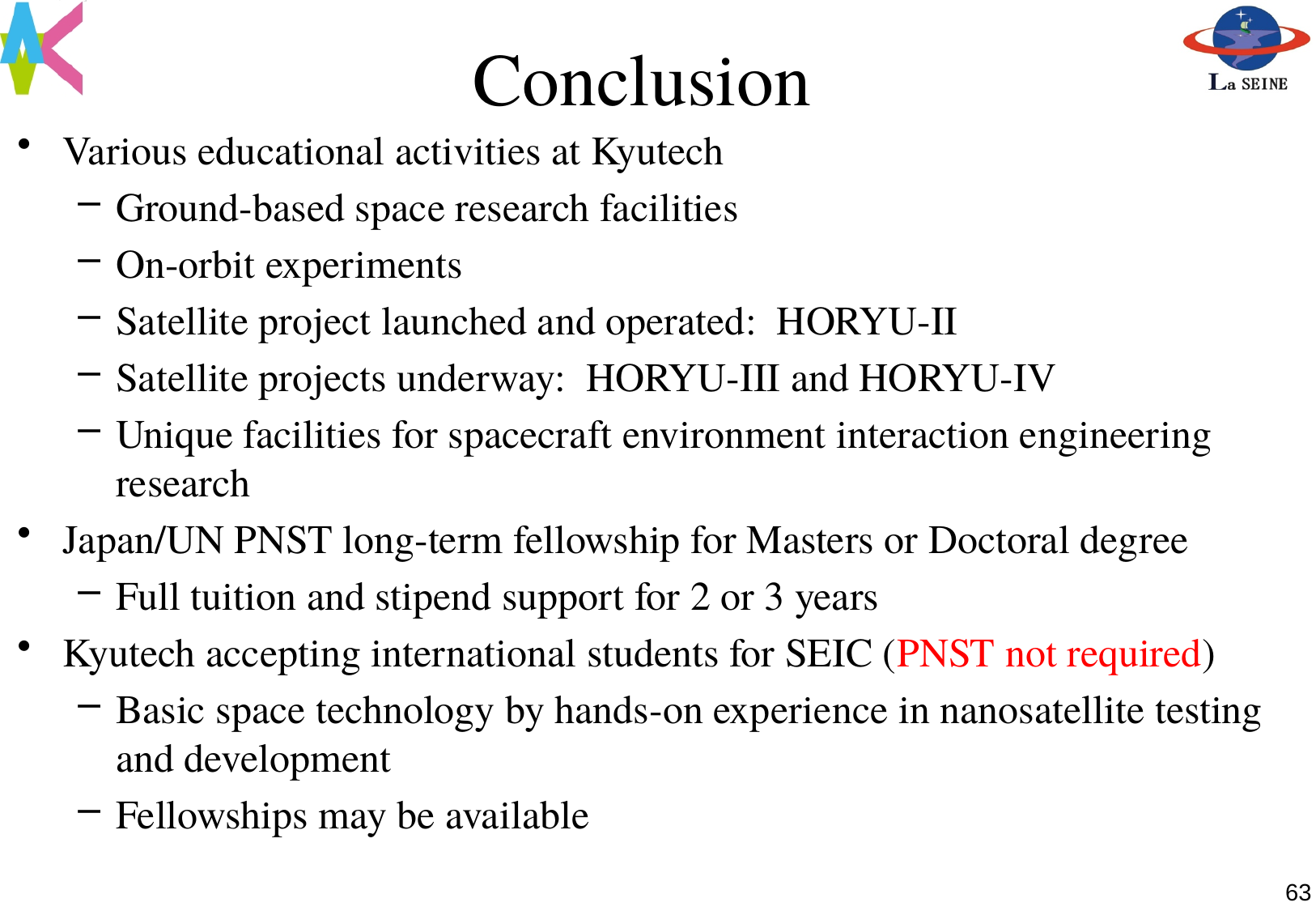

# Conclusion
Various educational activities at Kyutech
Ground-based space research facilities
On-orbit experiments
Satellite project launched and operated:  HORYU-II
Satellite projects underway:  HORYU-III and HORYU-IV
Unique facilities for spacecraft environment interaction engineering research
Japan/UN PNST long-term fellowship for Masters or Doctoral degree
Full tuition and stipend support for 2 or 3 years
Kyutech accepting international students for SEIC (PNST not required)
Basic space technology by hands-on experience in nanosatellite testing and development
Fellowships may be available

63